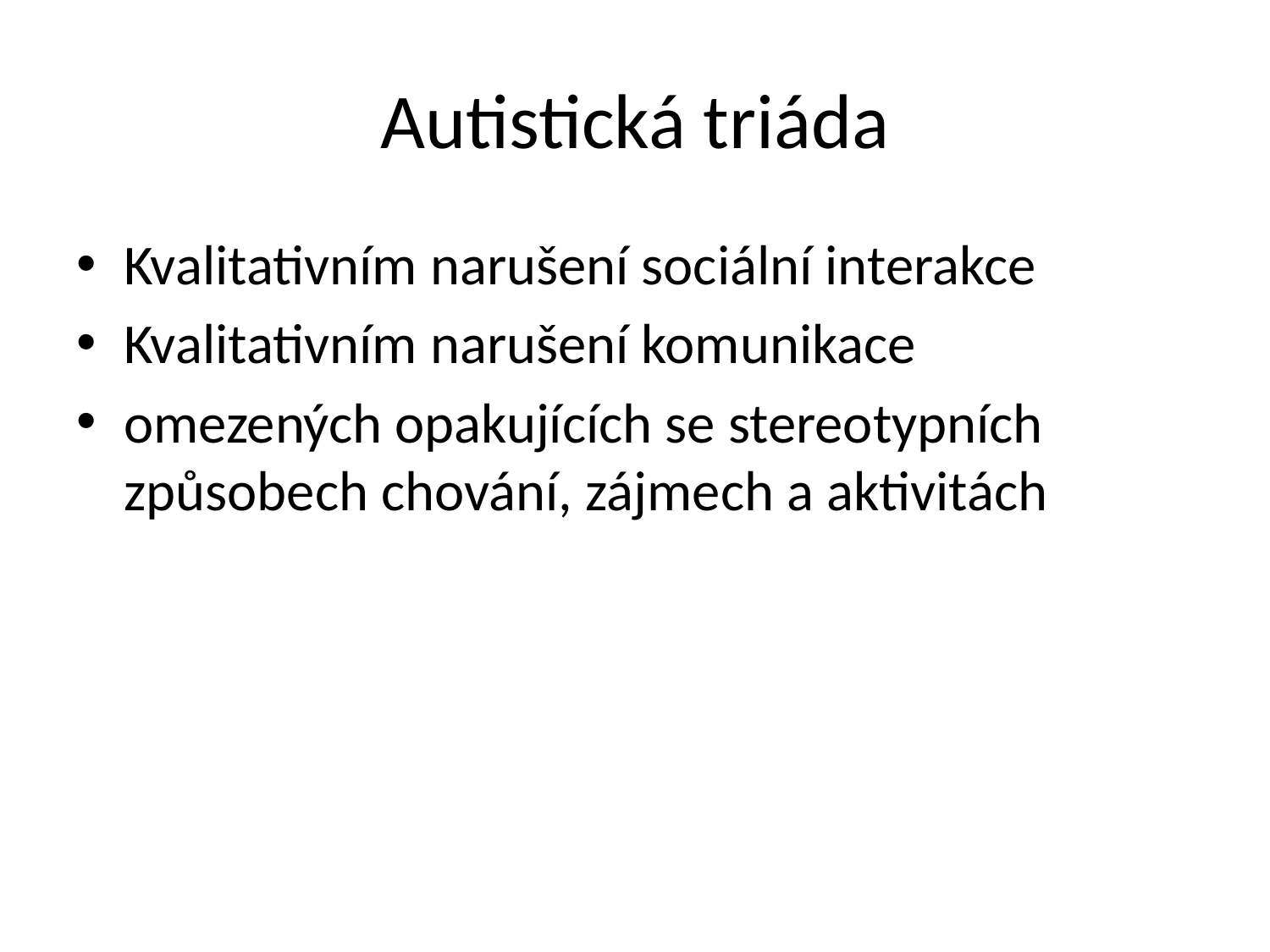

# Autistická triáda
Kvalitativním narušení sociální interakce
Kvalitativním narušení komunikace
omezených opakujících se stereotypních způsobech chování, zájmech a aktivitách